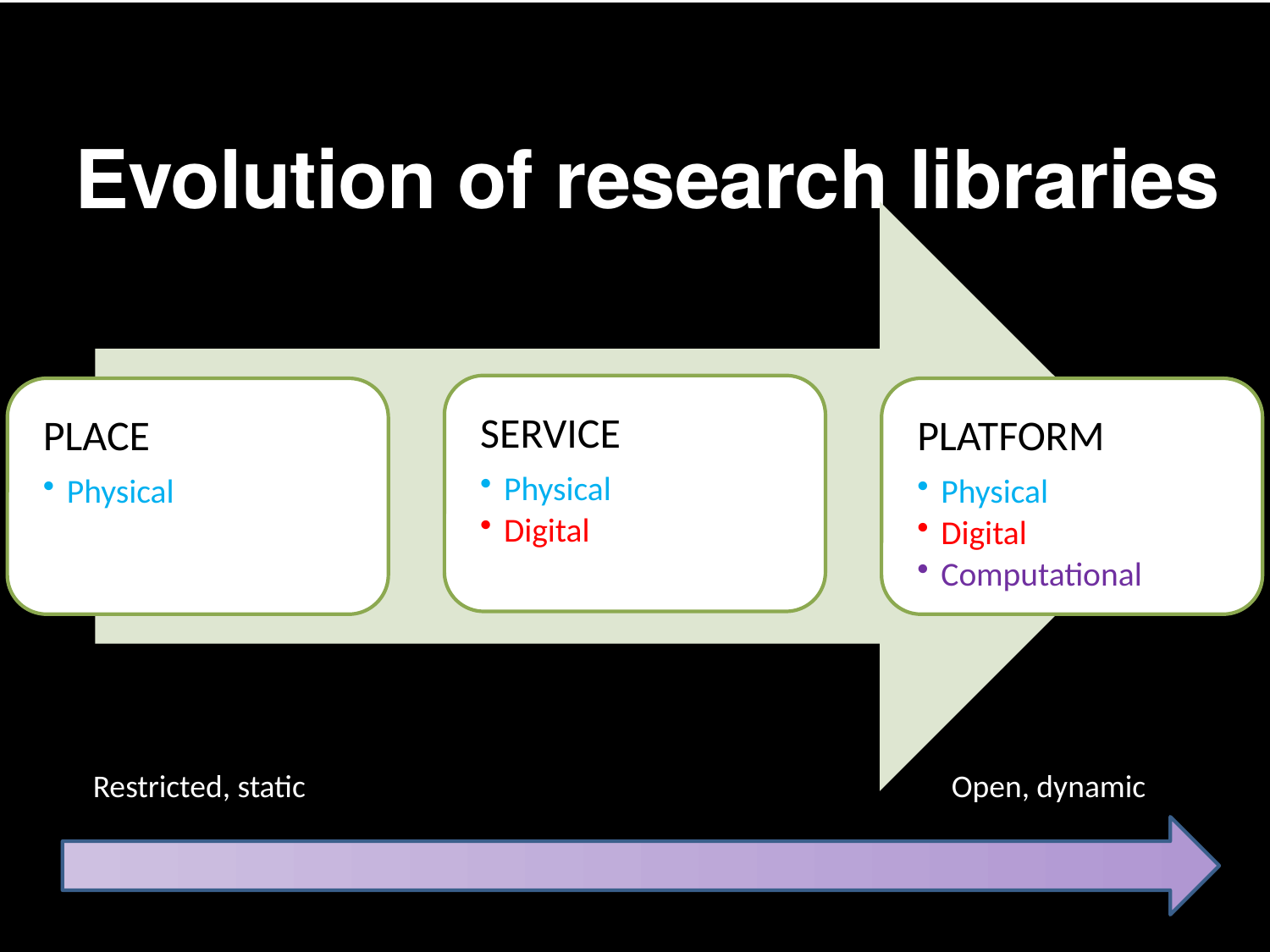

Evolution of research libraries
PLACE
Physical
SERVICE
Physical
Digital
PLATFORM
Physical
Digital
Computational
Open, dynamic
Restricted, static